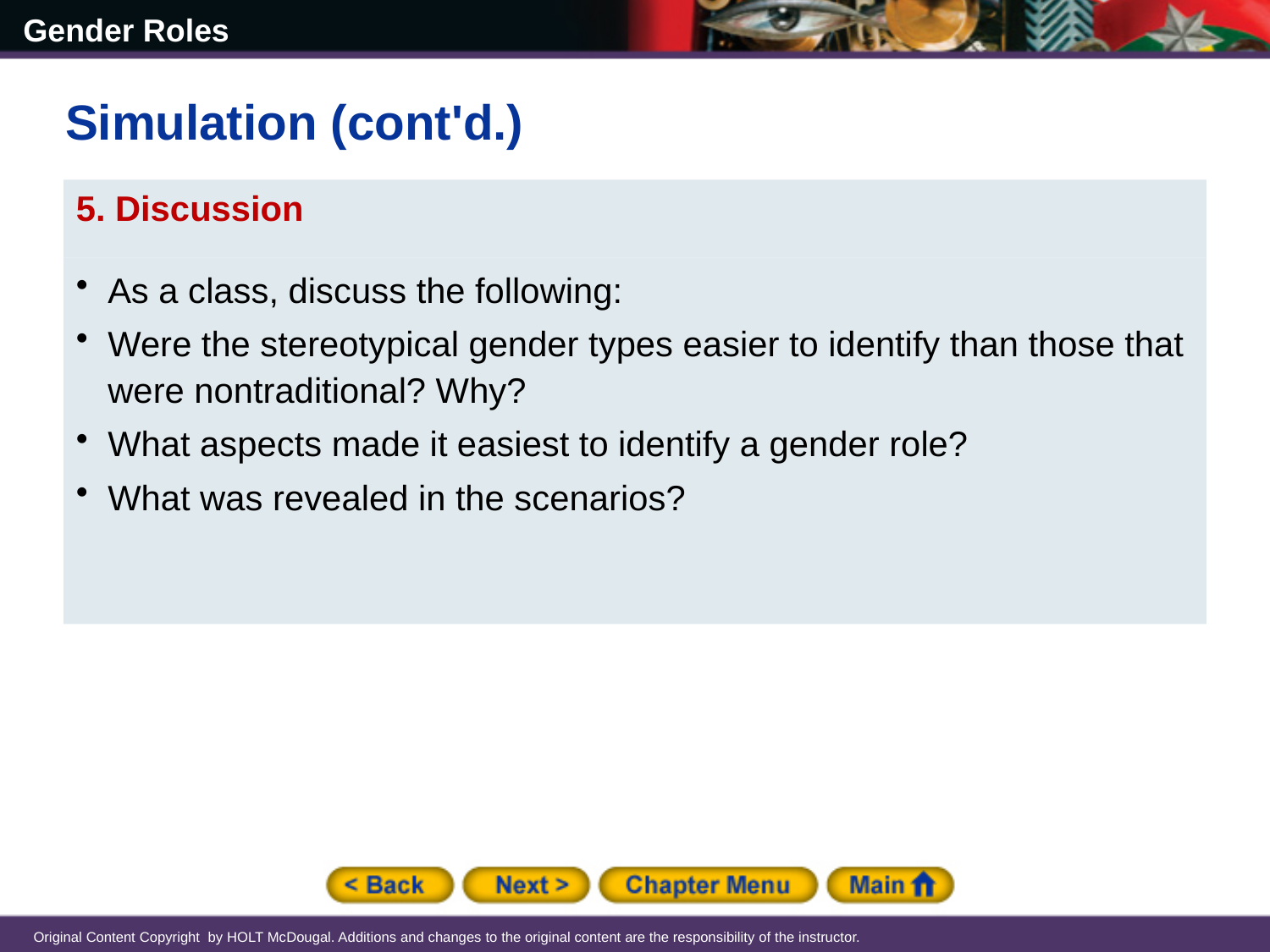

Simulation (cont'd.)
5. Discussion
As a class, discuss the following:
Were the stereotypical gender types easier to identify than those that were nontraditional? Why?
What aspects made it easiest to identify a gender role?
What was revealed in the scenarios?